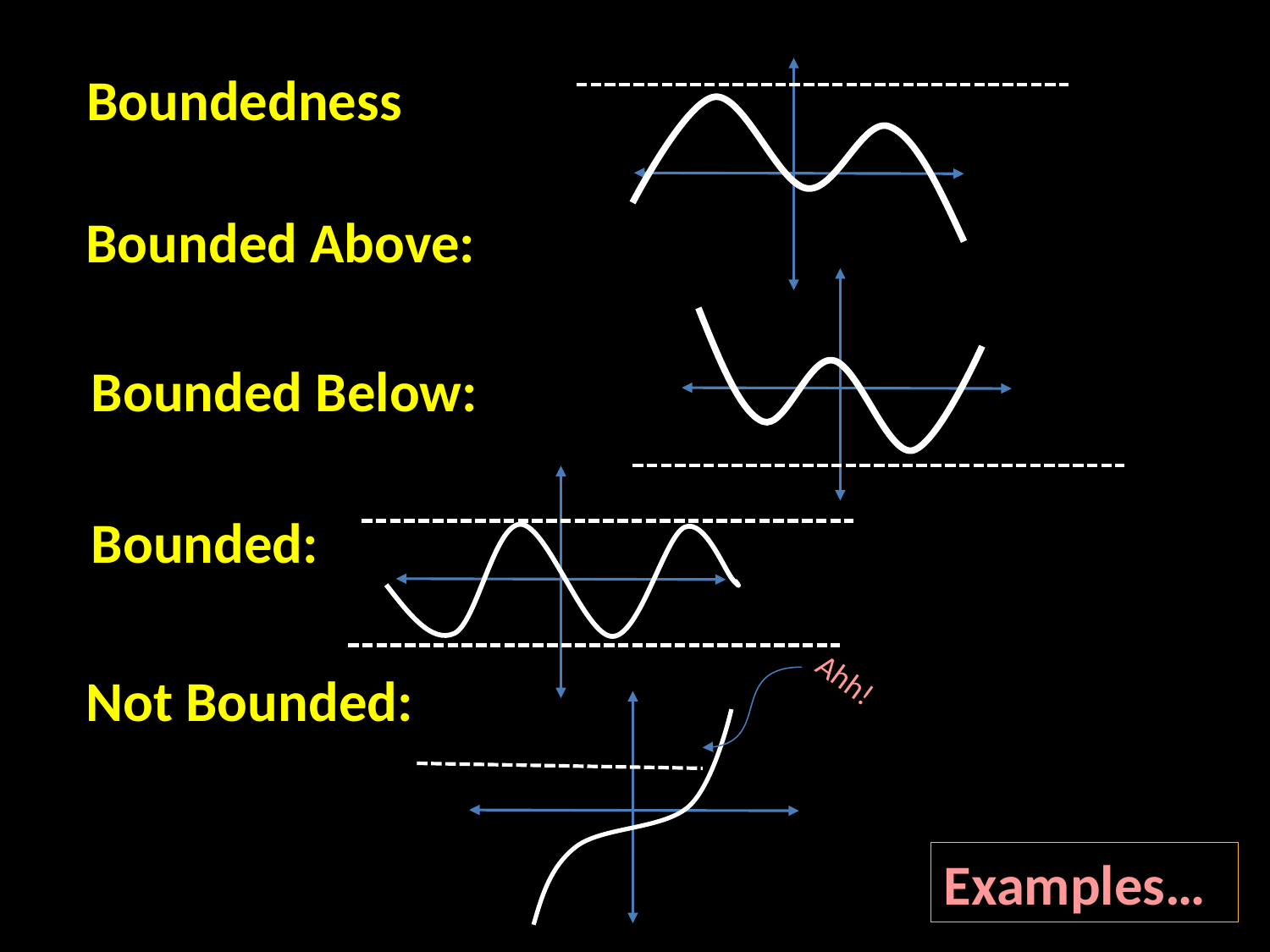

Boundedness

Bounded Above:

Bounded Below:
Bounded:

Not Bounded:
Ahh!

Examples…